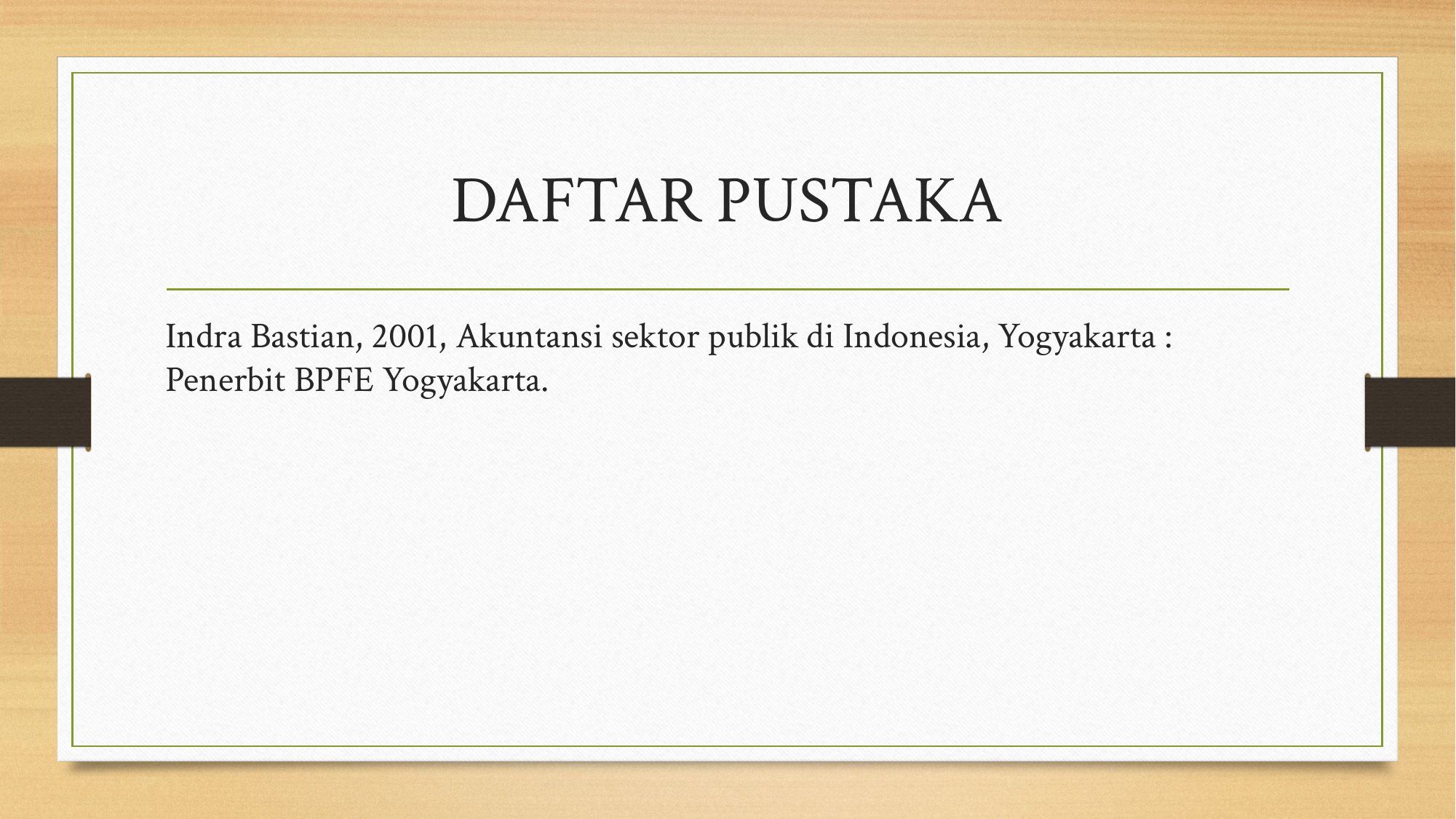

# DAFTAR PUSTAKA
Indra Bastian, 2001, Akuntansi sektor publik di Indonesia, Yogyakarta : Penerbit BPFE Yogyakarta.